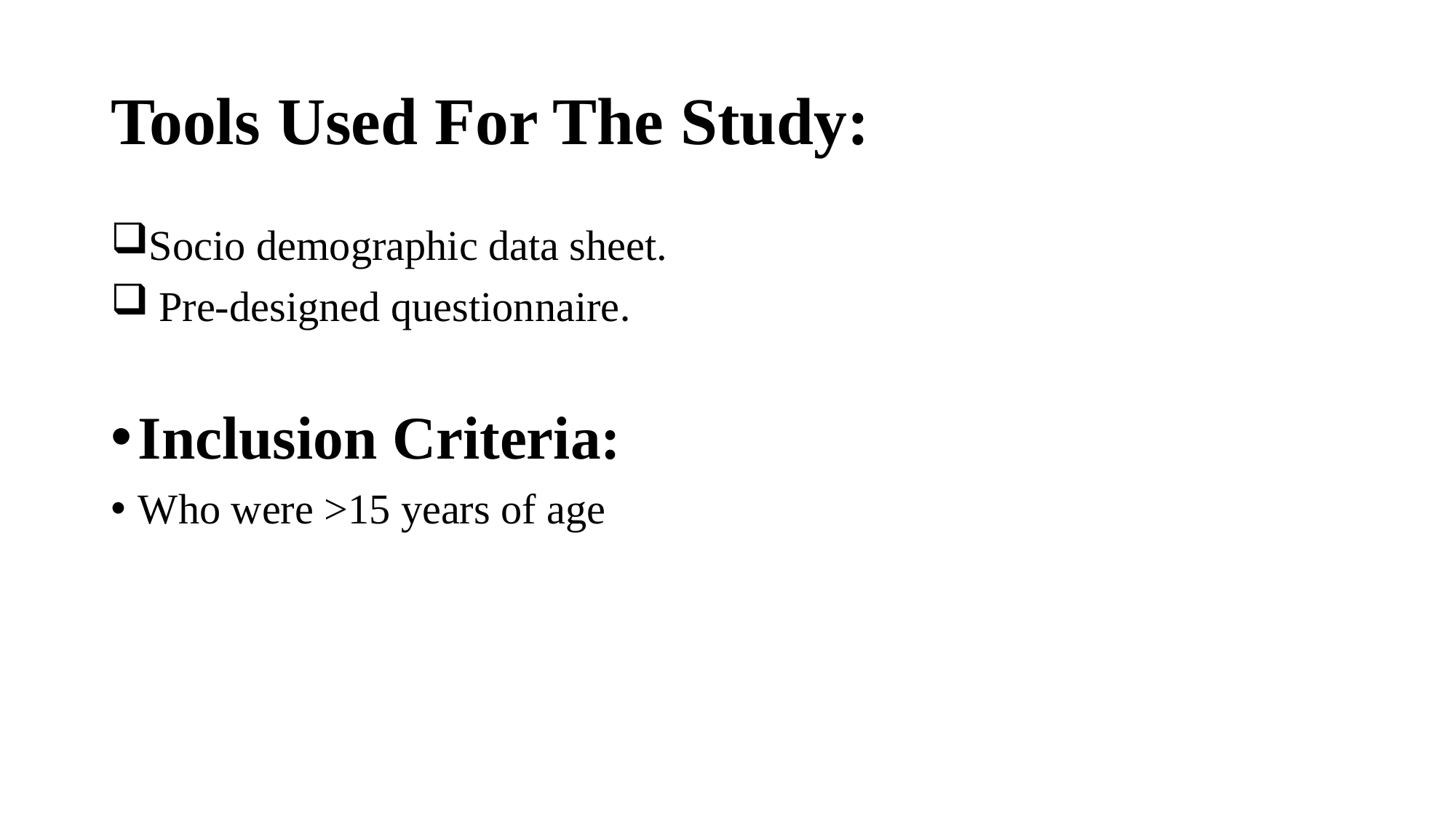

# Tools Used For The Study:
Socio demographic data sheet.
 Pre-designed questionnaire.

Inclusion Criteria:
Who were >15 years of age